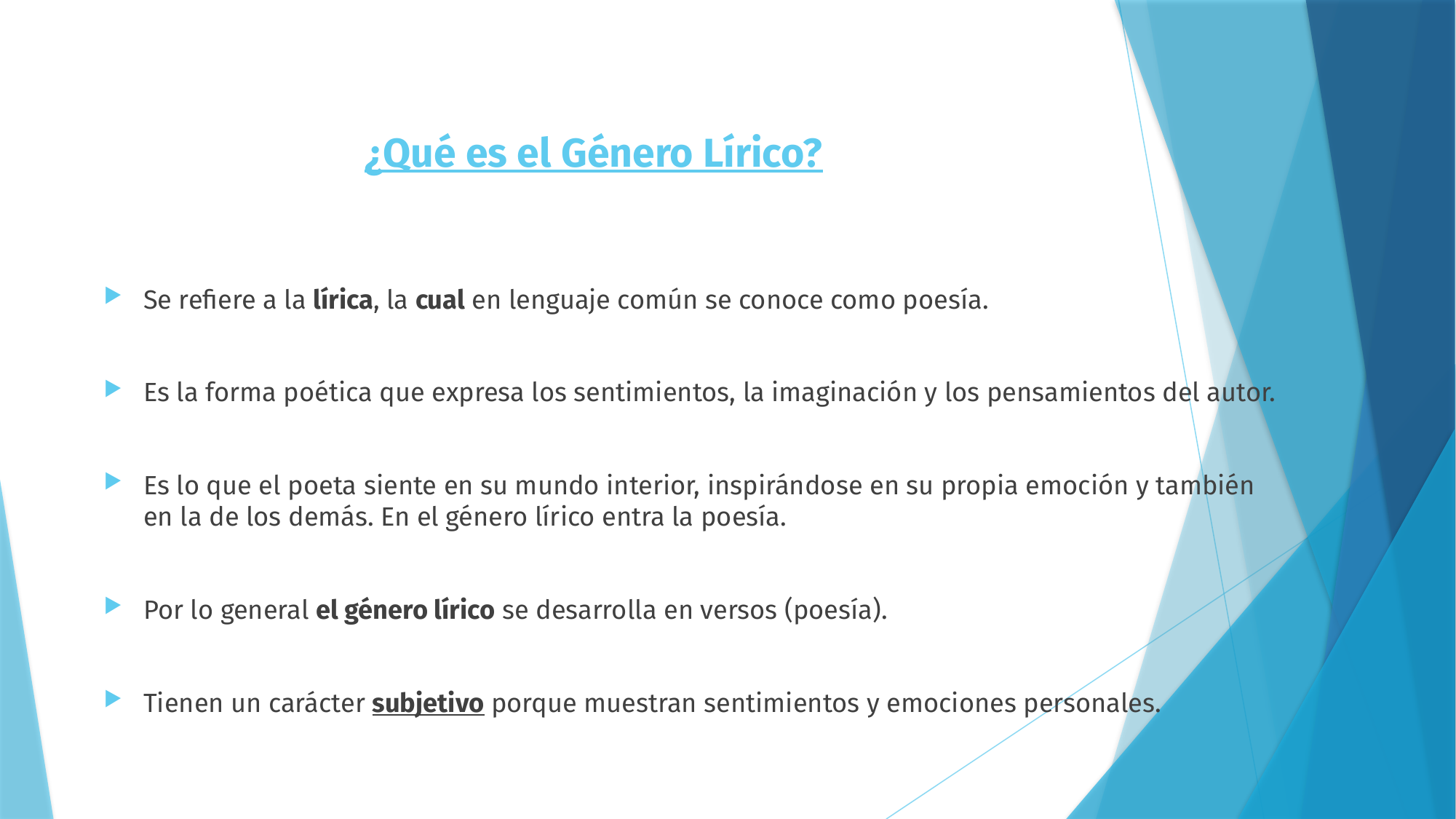

# ¿Qué es el Género Lírico?

Se refiere a la lírica, la cual en lenguaje común se conoce como poesía.

Es la forma poética que expresa los sentimientos, la imaginación y los pensamientos del autor.

Es lo que el poeta siente en su mundo interior, inspirándose en su propia emoción y también en la de los demás. En el género lírico entra la poesía.

Por lo general el género lírico se desarrolla en versos (poesía).

Tienen un carácter subjetivo porque muestran sentimientos y emociones personales.